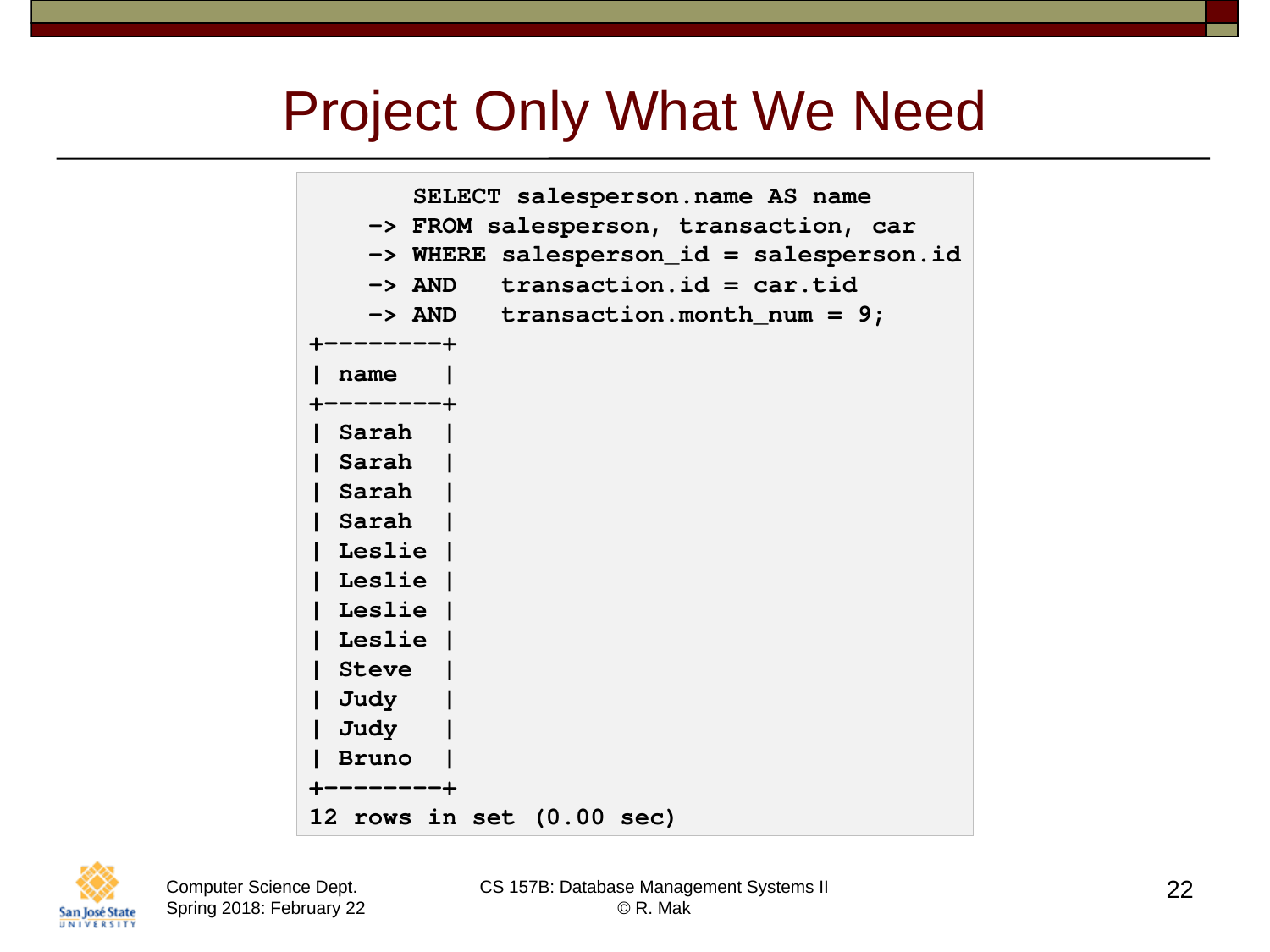

# Project Only What We Need
       SELECT salesperson.name AS name
    -> FROM salesperson, transaction, car
    -> WHERE salesperson_id = salesperson.id
    -> AND   transaction.id = car.tid
    -> AND   transaction.month_num = 9;
+--------+
| name   |
+--------+
| Sarah  |
| Sarah  |
| Sarah  |
| Sarah  |
| Leslie |
| Leslie |
| Leslie |
| Leslie |
| Steve  |
| Judy   |
| Judy   |
| Bruno  |
+--------+
12 rows in set (0.00 sec)
22